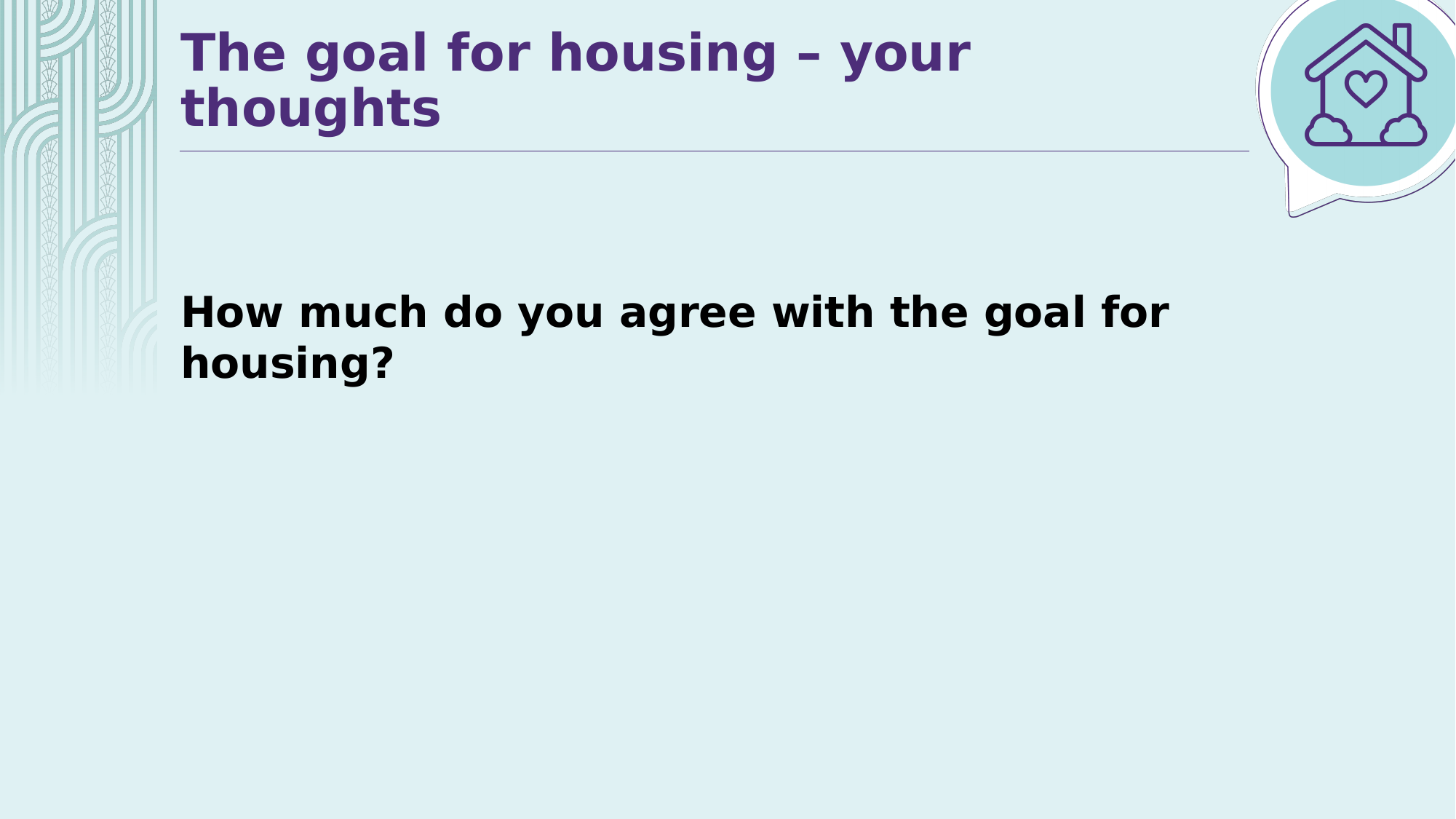

# The goal for housing – your thoughts
How much do you agree with the goal for housing?